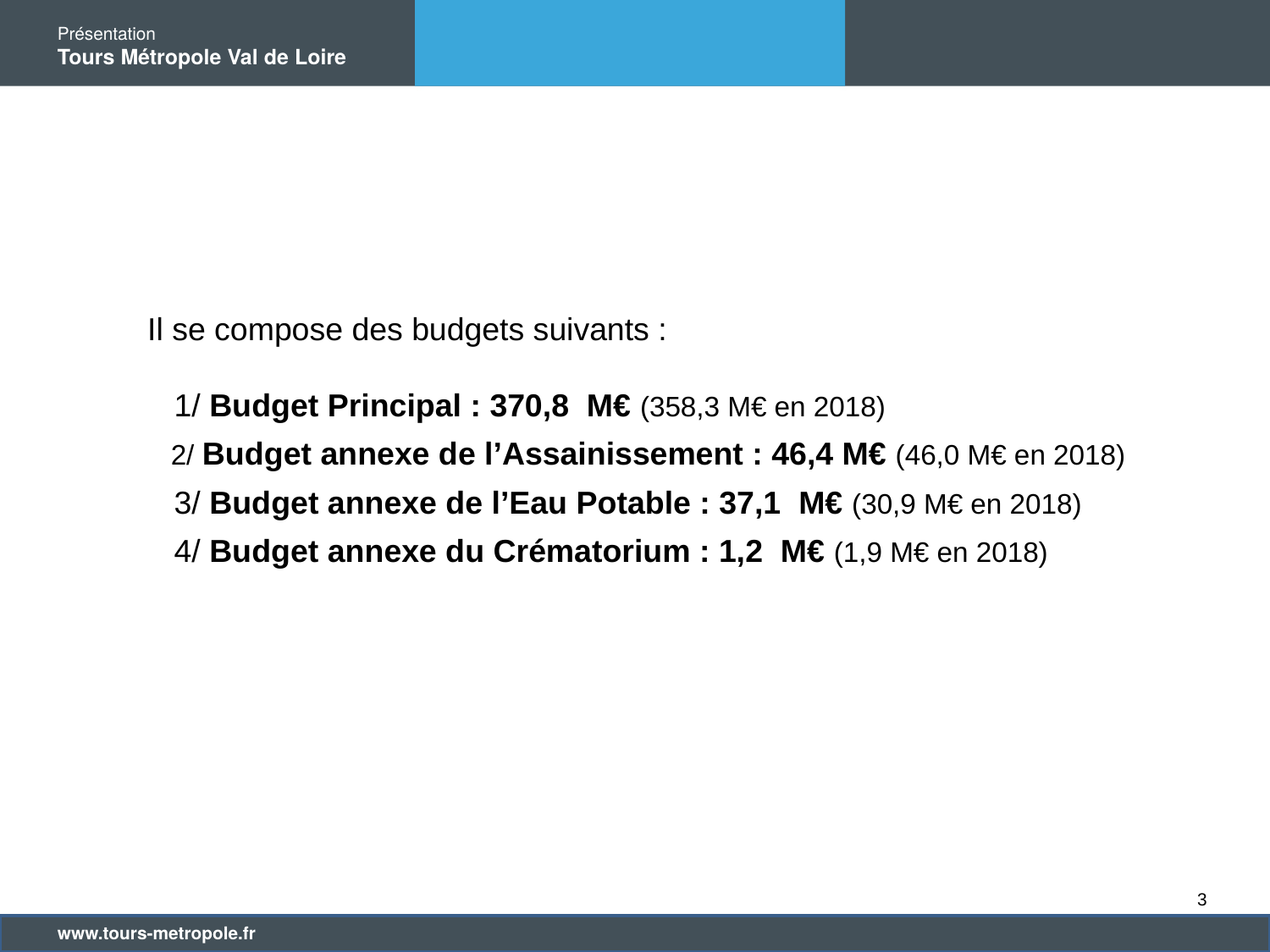

Il se compose des budgets suivants :

   1/ Budget Principal : 370,8  M€ (358,3 M€ en 2018)
   2/ Budget annexe de l’Assainissement : 46,4 M€ (46,0 M€ en 2018)
   3/ Budget annexe de l’Eau Potable : 37,1  M€ (30,9 M€ en 2018)
   4/ Budget annexe du Crématorium : 1,2  M€ (1,9 M€ en 2018)

3